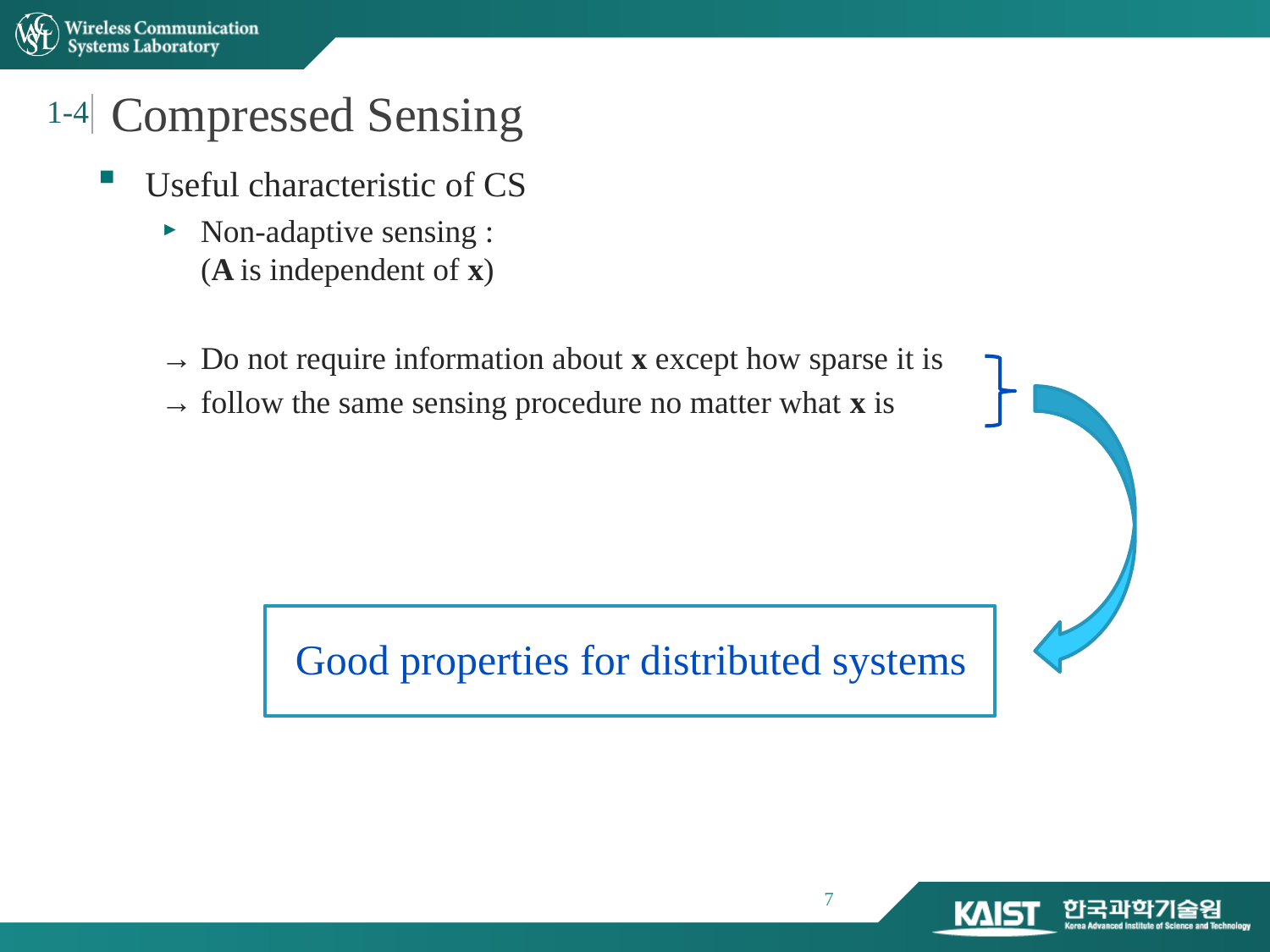

Compressed Sensing
1-4

Useful characteristic of CS
Non-adaptive sensing :
(A is independent of x)

→ Do not require information about x except how sparse it is
→ follow the same sensing procedure no matter what x is

Good properties for distributed systems